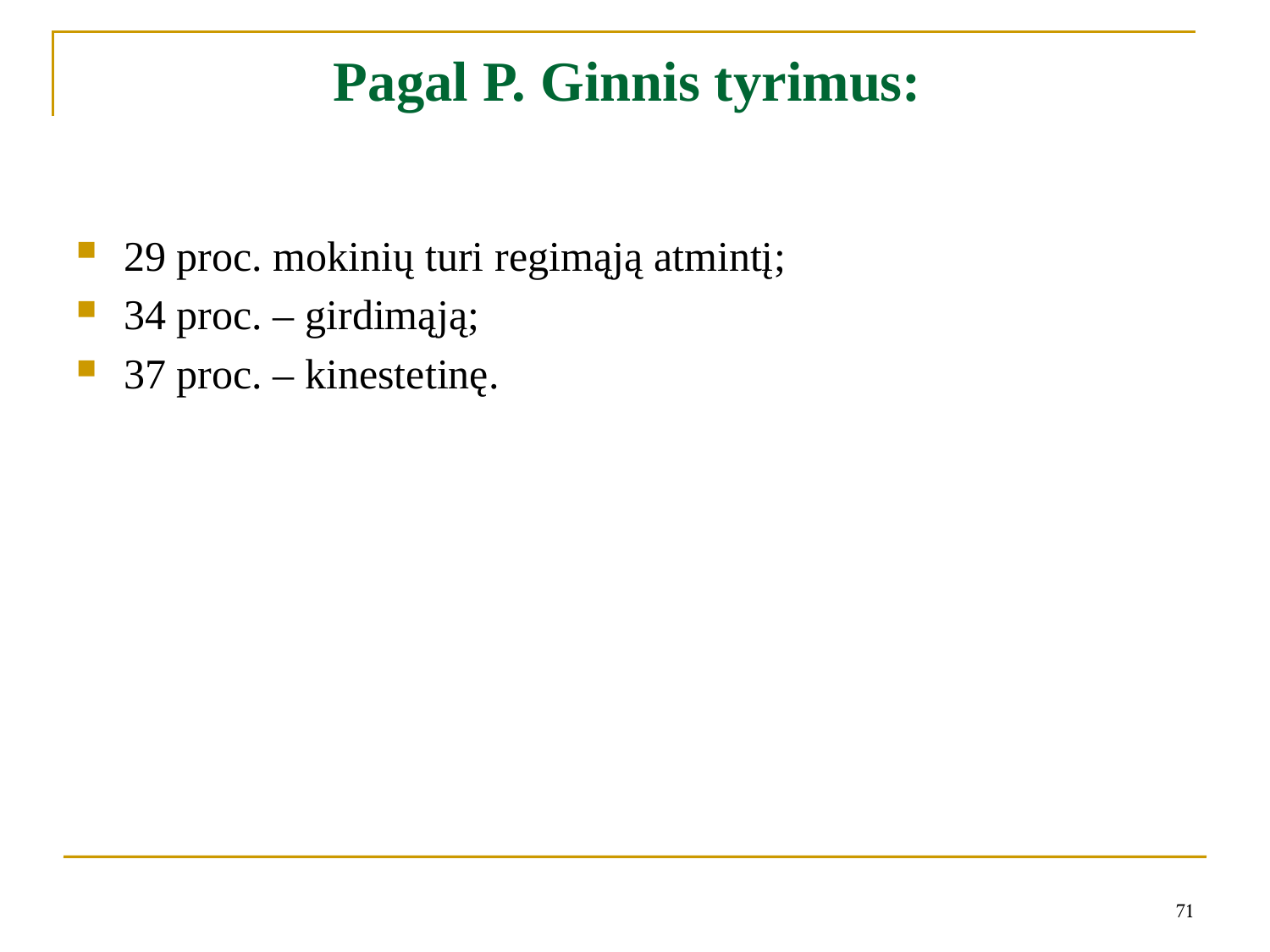

# Pagal P. Ginnis tyrimus:
29 proc. mokinių turi regimąją atmintį;
34 proc. – girdimąją;
37 proc. – kinestetinę.

71